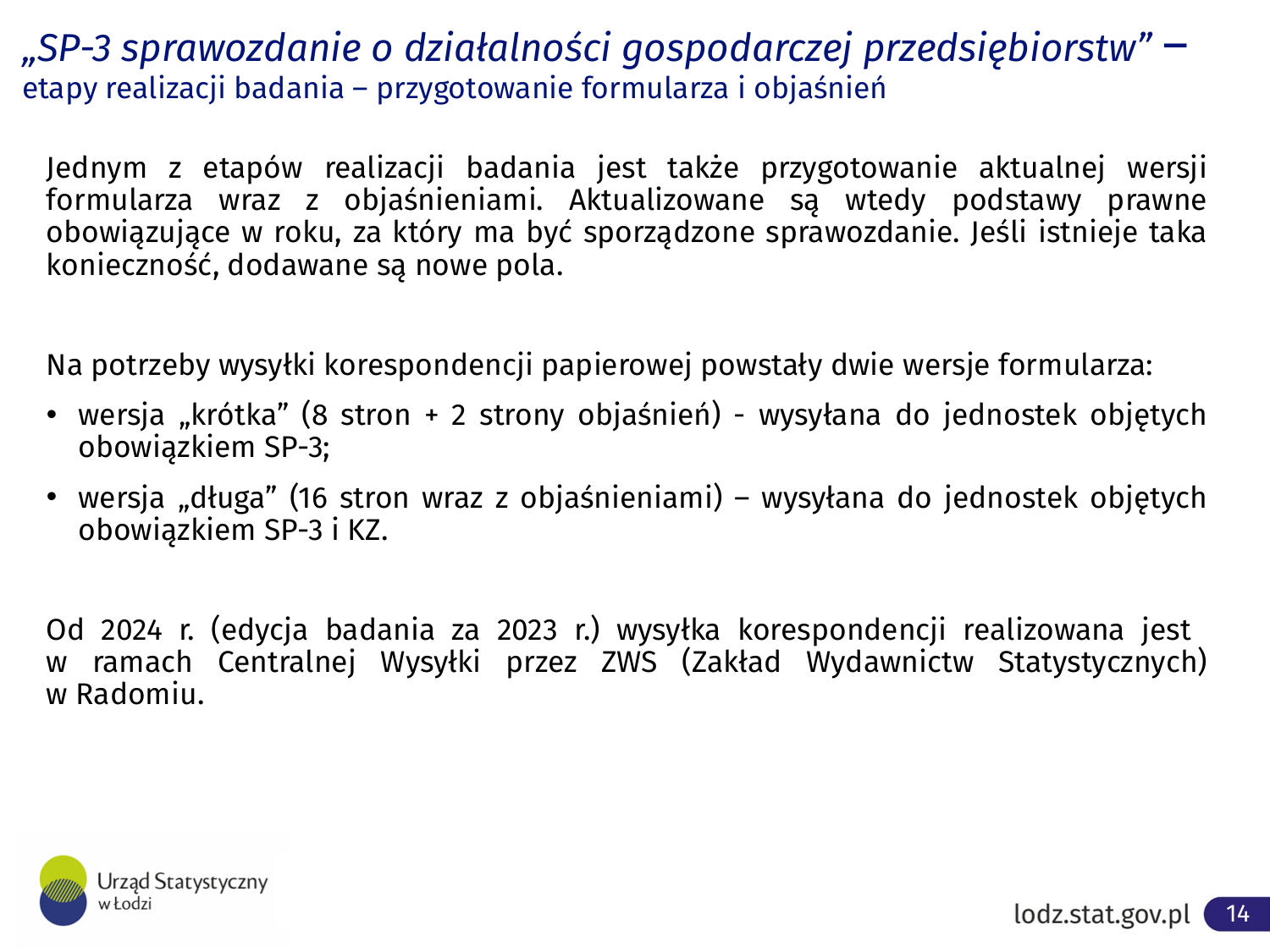

# „SP-3 sprawozdanie o działalności gospodarczej przedsiębiorstw” – etapy realizacji badania – przygotowanie formularza i objaśnień
Jednym z etapów realizacji badania jest także przygotowanie aktualnej wersji formularza wraz z objaśnieniami. Aktualizowane są wtedy podstawy prawne obowiązujące w roku, za który ma być sporządzone sprawozdanie. Jeśli istnieje taka konieczność, dodawane są nowe pola.

Na potrzeby wysyłki korespondencji papierowej powstały dwie wersje formularza:
wersja „krótka” (8 stron + 2 strony objaśnień) - wysyłana do jednostek objętych obowiązkiem SP-3;
wersja „długa” (16 stron wraz z objaśnieniami) – wysyłana do jednostek objętych obowiązkiem SP-3 i KZ.

Od 2024 r. (edycja badania za 2023 r.) wysyłka korespondencji realizowana jest
w ramach Centralnej Wysyłki przez ZWS (Zakład Wydawnictw Statystycznych)
w Radomiu.